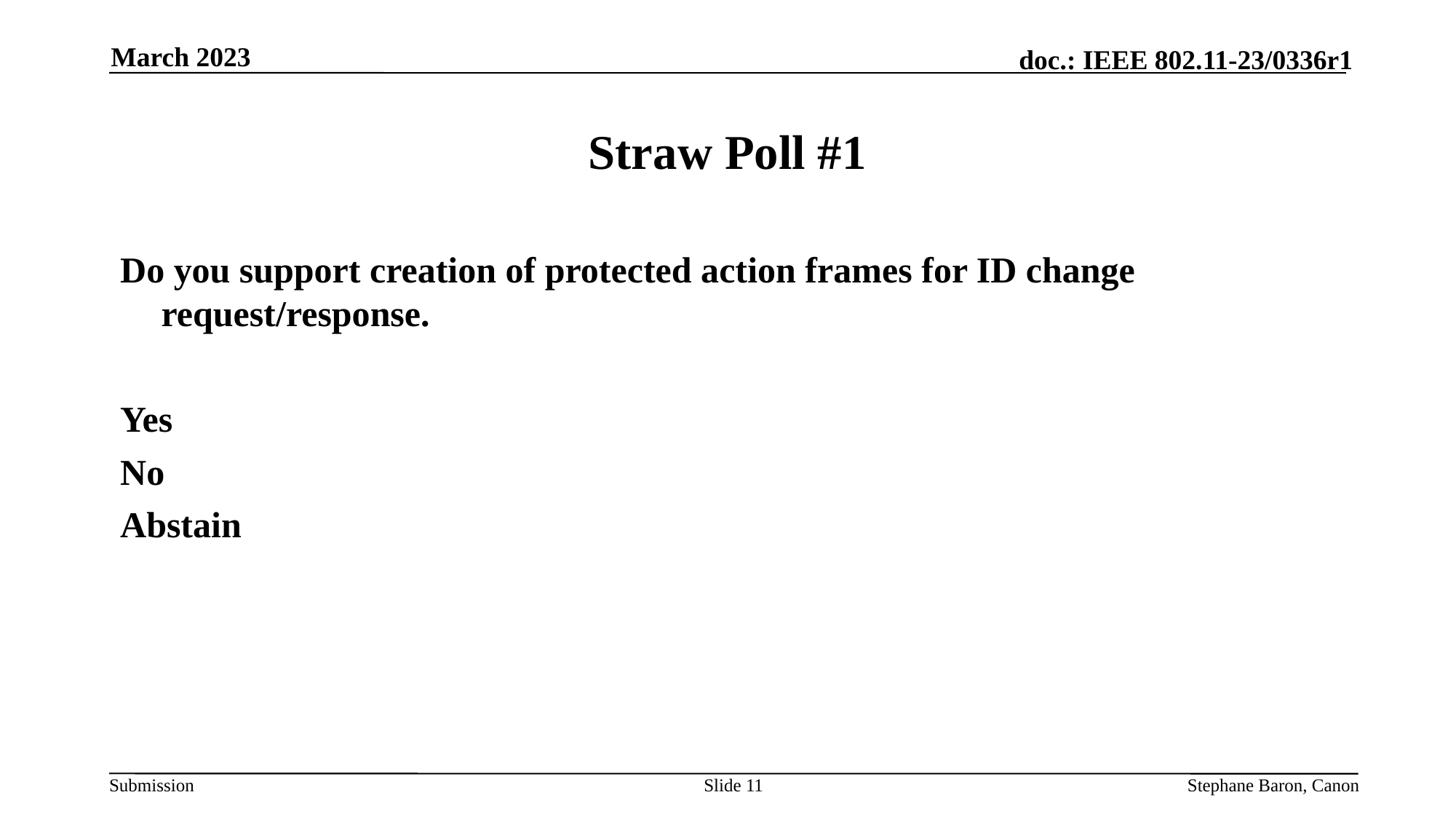

March 2023
Straw Poll #1
Do you support creation of protected action frames for ID change request/response.

Yes
No
Abstain
Slide 11
Stephane Baron, Canon